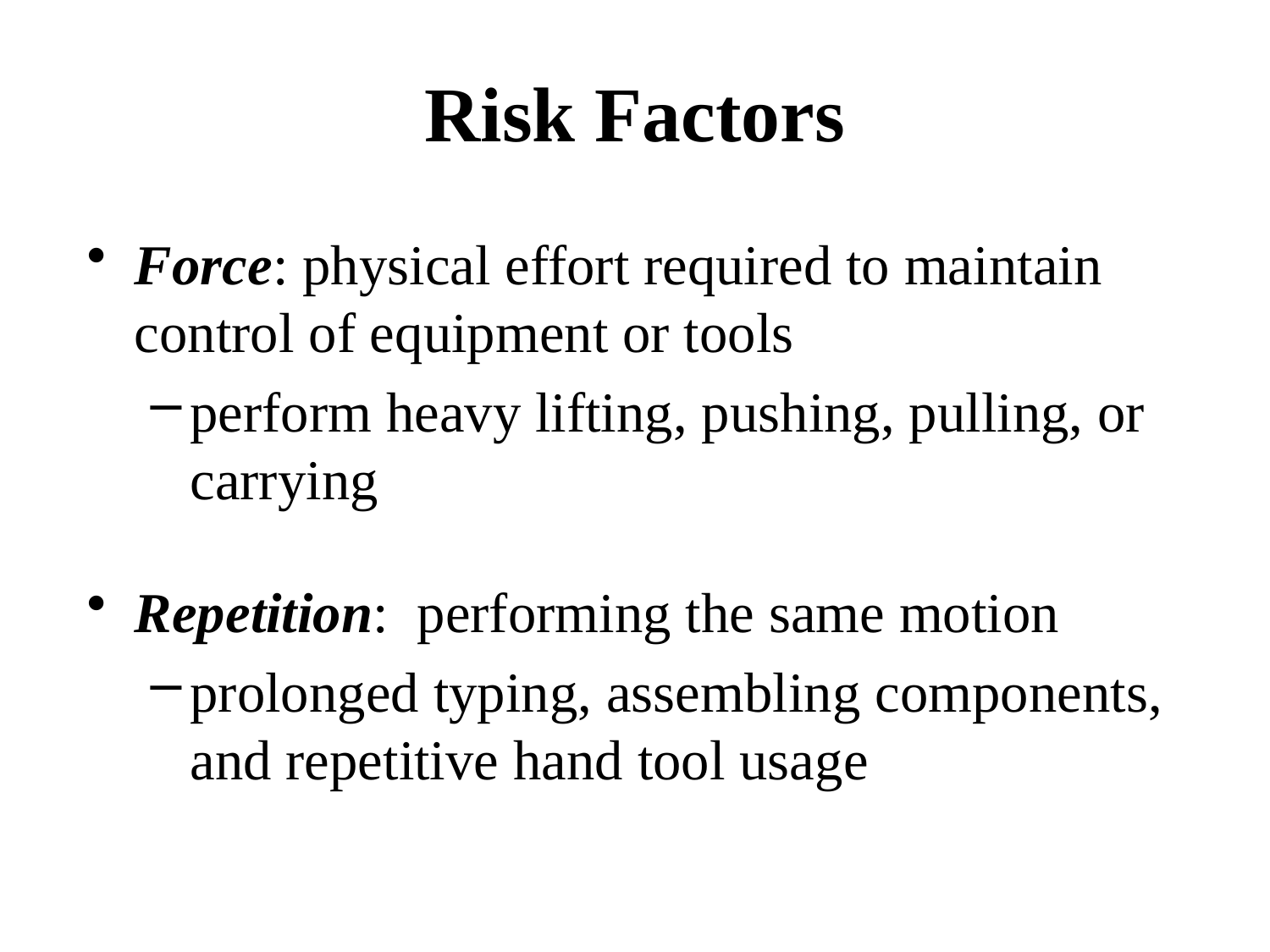

# Risk Factors
Force: physical effort required to maintain control of equipment or tools
perform heavy lifting, pushing, pulling, or carrying

Repetition:  performing the same motion
prolonged typing, assembling components, and repetitive hand tool usage